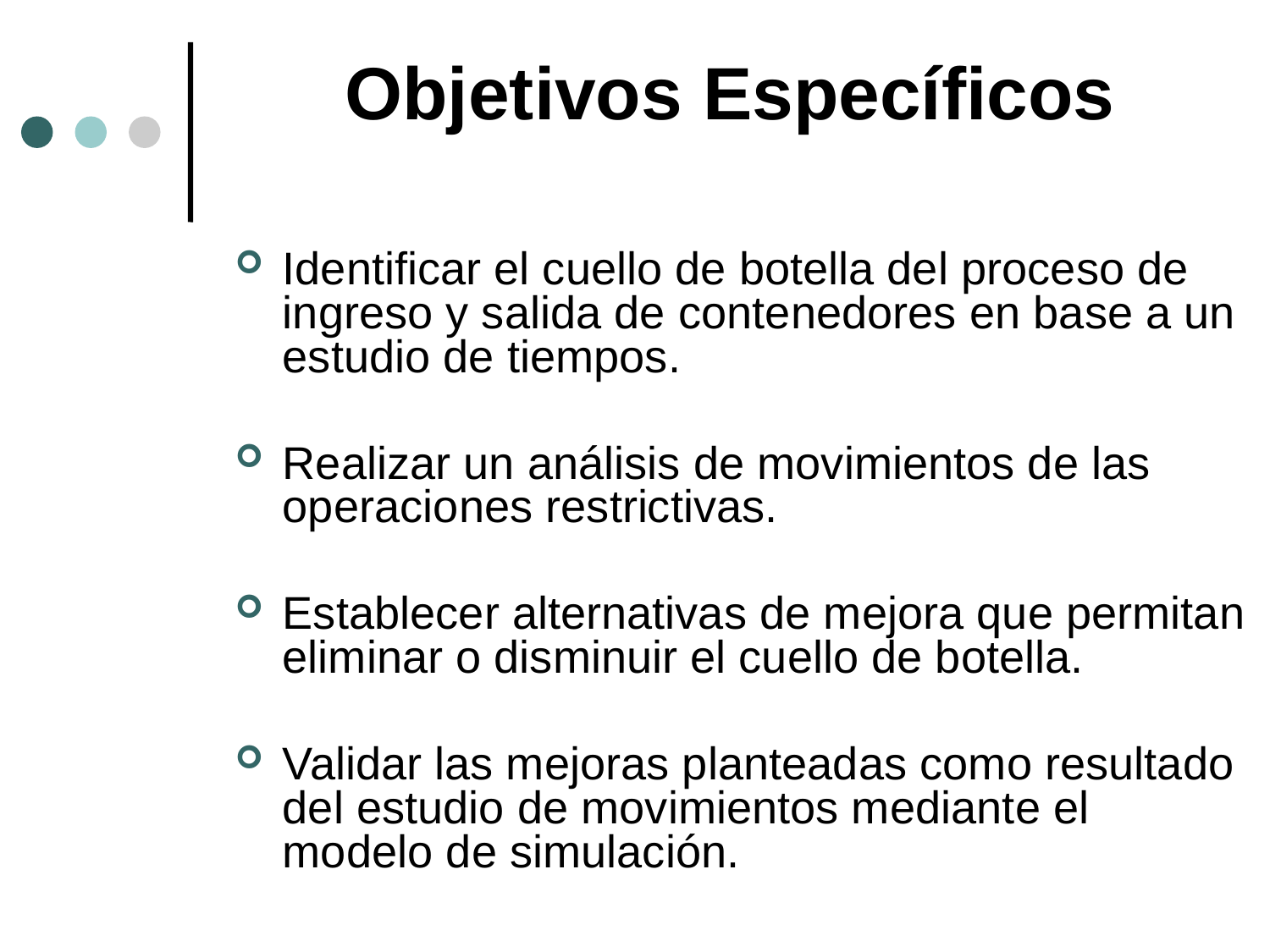

# Objetivos Específicos
Identificar el cuello de botella del proceso de ingreso y salida de contenedores en base a un estudio de tiempos.

Realizar un análisis de movimientos de las operaciones restrictivas.

Establecer alternativas de mejora que permitan eliminar o disminuir el cuello de botella.

Validar las mejoras planteadas como resultado del estudio de movimientos mediante el modelo de simulación.